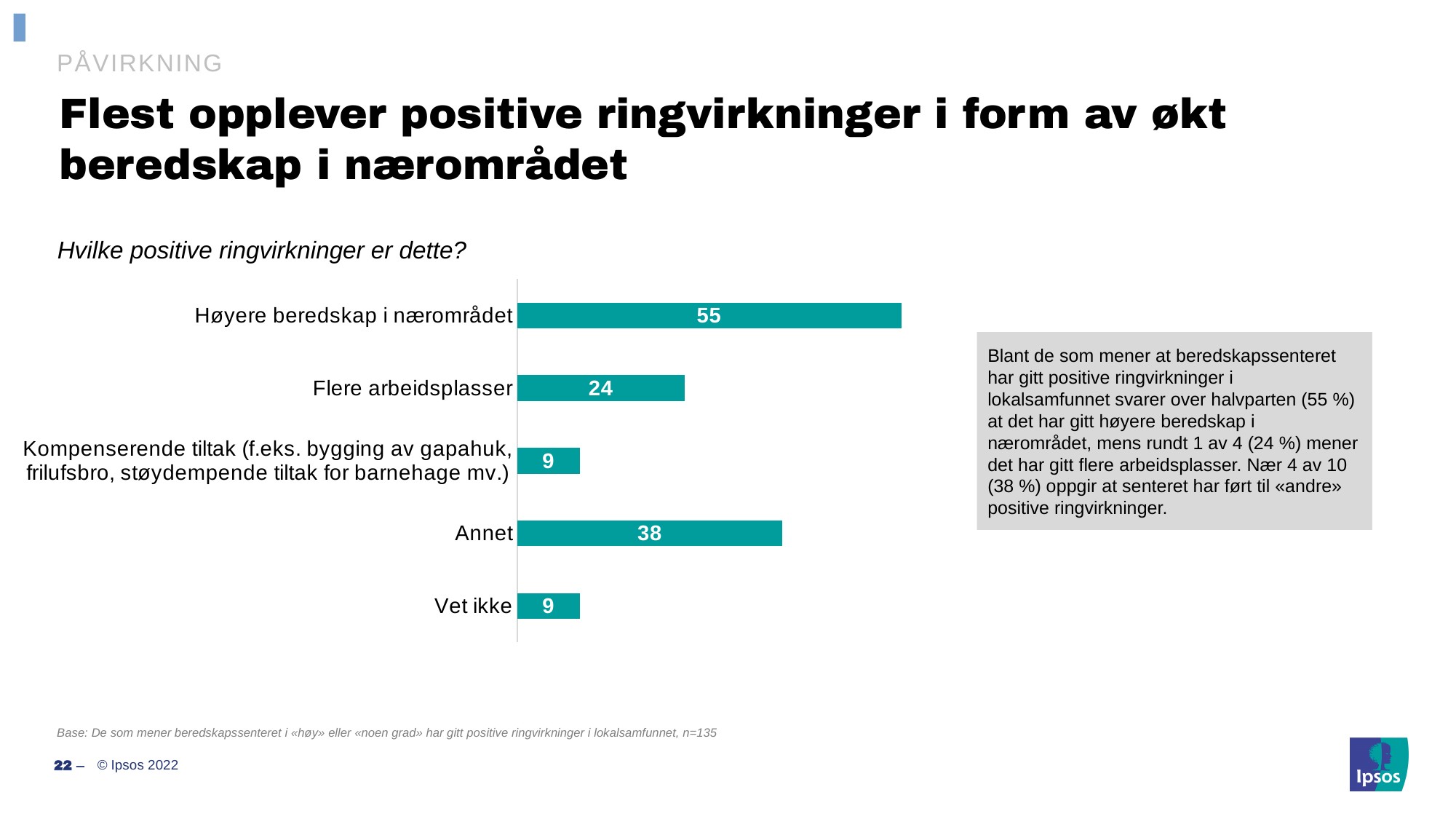

# PÅVIRKNING
Flest opplever positive ringvirkninger i form av økt beredskap i nærområdet
Hvilke positive ringvirkninger er dette?

### Chart

| Category | Series 1 |
|---|---|
| Vet ikke | 9.0 |
| Annet | 38.0 |
| Kompenserende tiltak (f.eks. bygging av gapahuk, frilufsbro, støydempende tiltak for barnehage mv.) | 9.0 |
| Flere arbeidsplasser | 24.0 |
| Høyere beredskap i nærområdet | 55.0 |
Blant de som mener at beredskapssenteret har gitt positive ringvirkninger i lokalsamfunnet svarer over halvparten (55 %) at det har gitt høyere beredskap i nærområdet, mens rundt 1 av 4 (24 %) mener det har gitt flere arbeidsplasser. Nær 4 av 10 (38 %) oppgir at senteret har ført til «andre» positive ringvirkninger.
Base: De som mener beredskapssenteret i «høy» eller «noen grad» har gitt positive ringvirkninger i lokalsamfunnet, n=135
22 ‒